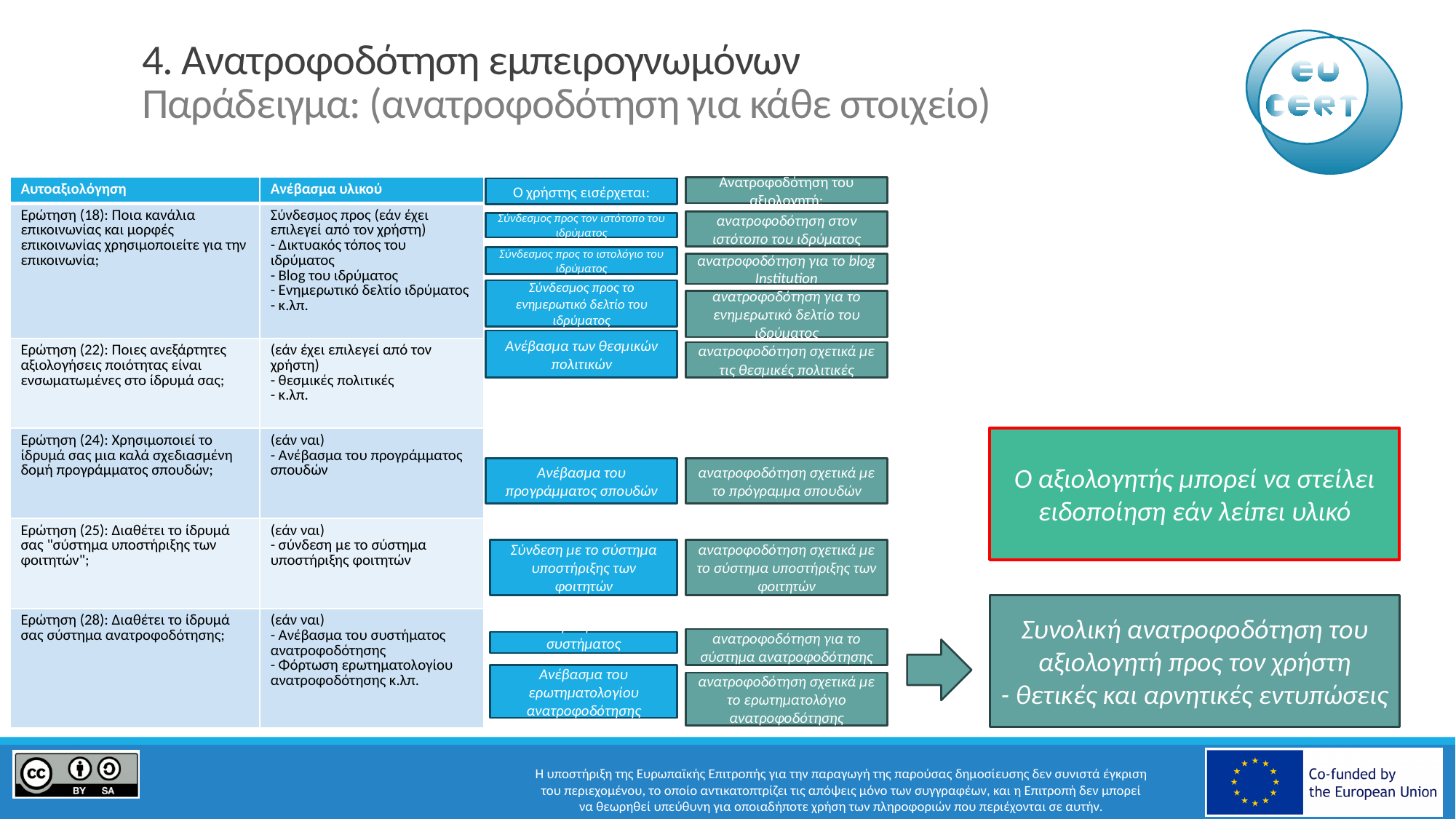

# 4. Ανατροφοδότηση εμπειρογνωμόνων Παράδειγμα: (ανατροφοδότηση για κάθε στοιχείο)
Ανατροφοδότηση του αξιολογητή:
| Αυτοαξιολόγηση | Ανέβασμα υλικού |
| --- | --- |
| Ερώτηση (18): Ποια κανάλια επικοινωνίας και μορφές επικοινωνίας χρησιμοποιείτε για την επικοινωνία; | Σύνδεσμος προς (εάν έχει επιλεγεί από τον χρήστη) - Δικτυακός τόπος του ιδρύματος - Blog του ιδρύματος - Ενημερωτικό δελτίο ιδρύματος - κ.λπ. |
| Ερώτηση (22): Ποιες ανεξάρτητες αξιολογήσεις ποιότητας είναι ενσωματωμένες στο ίδρυμά σας; | (εάν έχει επιλεγεί από τον χρήστη) - θεσμικές πολιτικές - κ.λπ. |
| Ερώτηση (24): Χρησιμοποιεί το ίδρυμά σας μια καλά σχεδιασμένη δομή προγράμματος σπουδών; | (εάν ναι) - Ανέβασμα του προγράμματος σπουδών |
| Ερώτηση (25): Διαθέτει το ίδρυμά σας "σύστημα υποστήριξης των φοιτητών"; | (εάν ναι) - σύνδεση με το σύστημα υποστήριξης φοιτητών |
| Ερώτηση (28): Διαθέτει το ίδρυμά σας σύστημα ανατροφοδότησης; | (εάν ναι) - Ανέβασμα του συστήματος ανατροφοδότησης - Φόρτωση ερωτηματολογίου ανατροφοδότησης κ.λπ. |
Ο χρήστης εισέρχεται:
ανατροφοδότηση στον ιστότοπο του ιδρύματος
Σύνδεσμος προς τον ιστότοπο του ιδρύματος
Σύνδεσμος προς το ιστολόγιο του ιδρύματος
ανατροφοδότηση για το blog Institution
Σύνδεσμος προς το ενημερωτικό δελτίο του ιδρύματος
ανατροφοδότηση για το ενημερωτικό δελτίο του ιδρύματος
Ανέβασμα των θεσμικών πολιτικών
ανατροφοδότηση σχετικά με τις θεσμικές πολιτικές
Ο αξιολογητής μπορεί να στείλει ειδοποίηση εάν λείπει υλικό
Ανέβασμα του προγράμματος σπουδών
ανατροφοδότηση σχετικά με το πρόγραμμα σπουδών
Σύνδεση με το σύστημα υποστήριξης των φοιτητών
ανατροφοδότηση σχετικά με το σύστημα υποστήριξης των φοιτητών
Συνολική ανατροφοδότηση του αξιολογητή προς τον χρήστη
- θετικές και αρνητικές εντυπώσεις
ανατροφοδότηση για το σύστημα ανατροφοδότησης
Ανέβασμα του συστήματος ανατροφοδότησης

Ανέβασμα του ερωτηματολογίου ανατροφοδότησης
ανατροφοδότηση σχετικά με το ερωτηματολόγιο ανατροφοδότησης